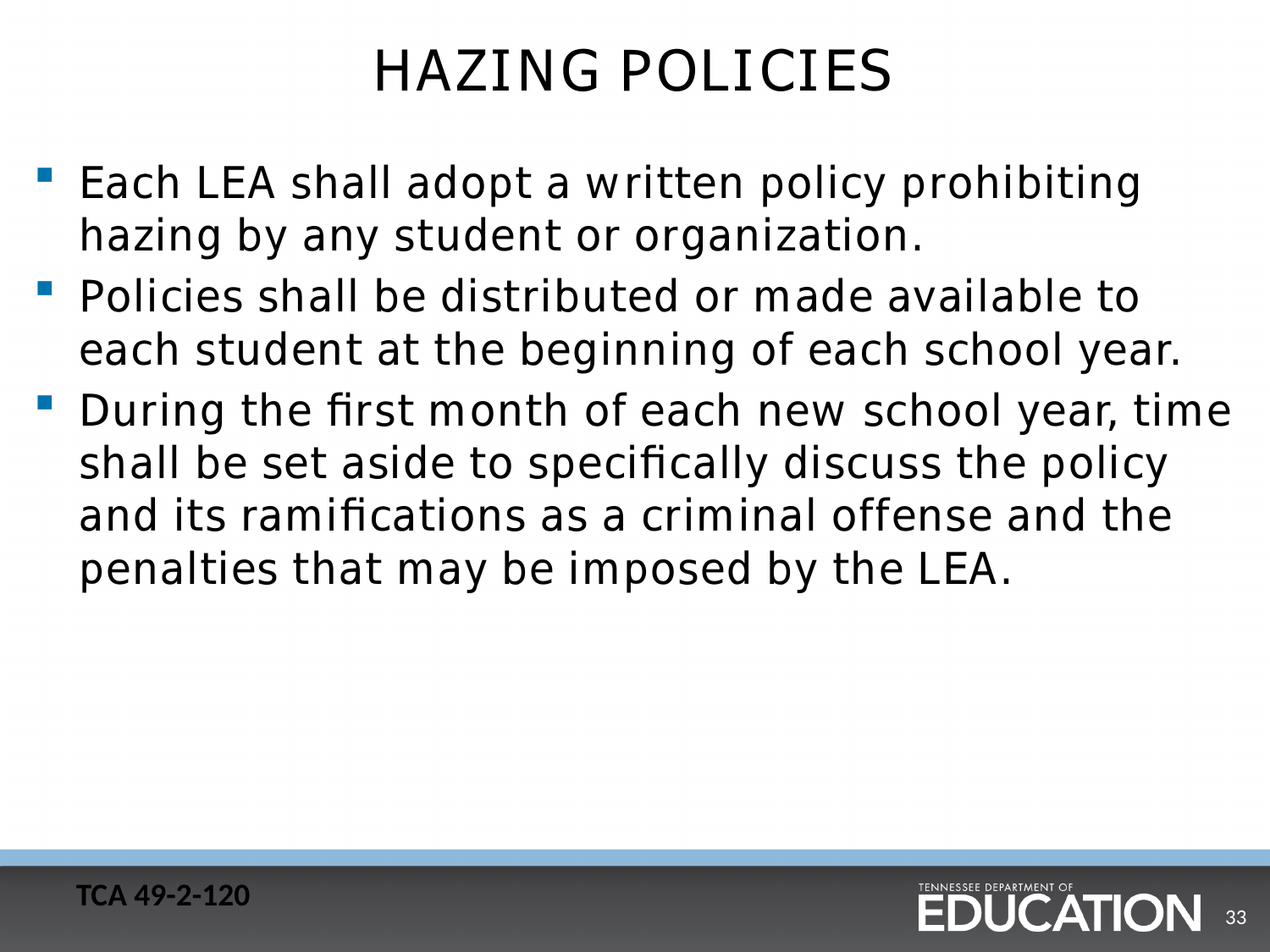

# HAZING POLICIES
Each LEA shall adopt a written policy prohibiting hazing by any student or organization.
Policies shall be distributed or made available to each student at the beginning of each school year.
During the first month of each new school year, time shall be set aside to specifically discuss the policy and its ramifications as a criminal offense and the penalties that may be imposed by the LEA.

TCA 49-2-120
33